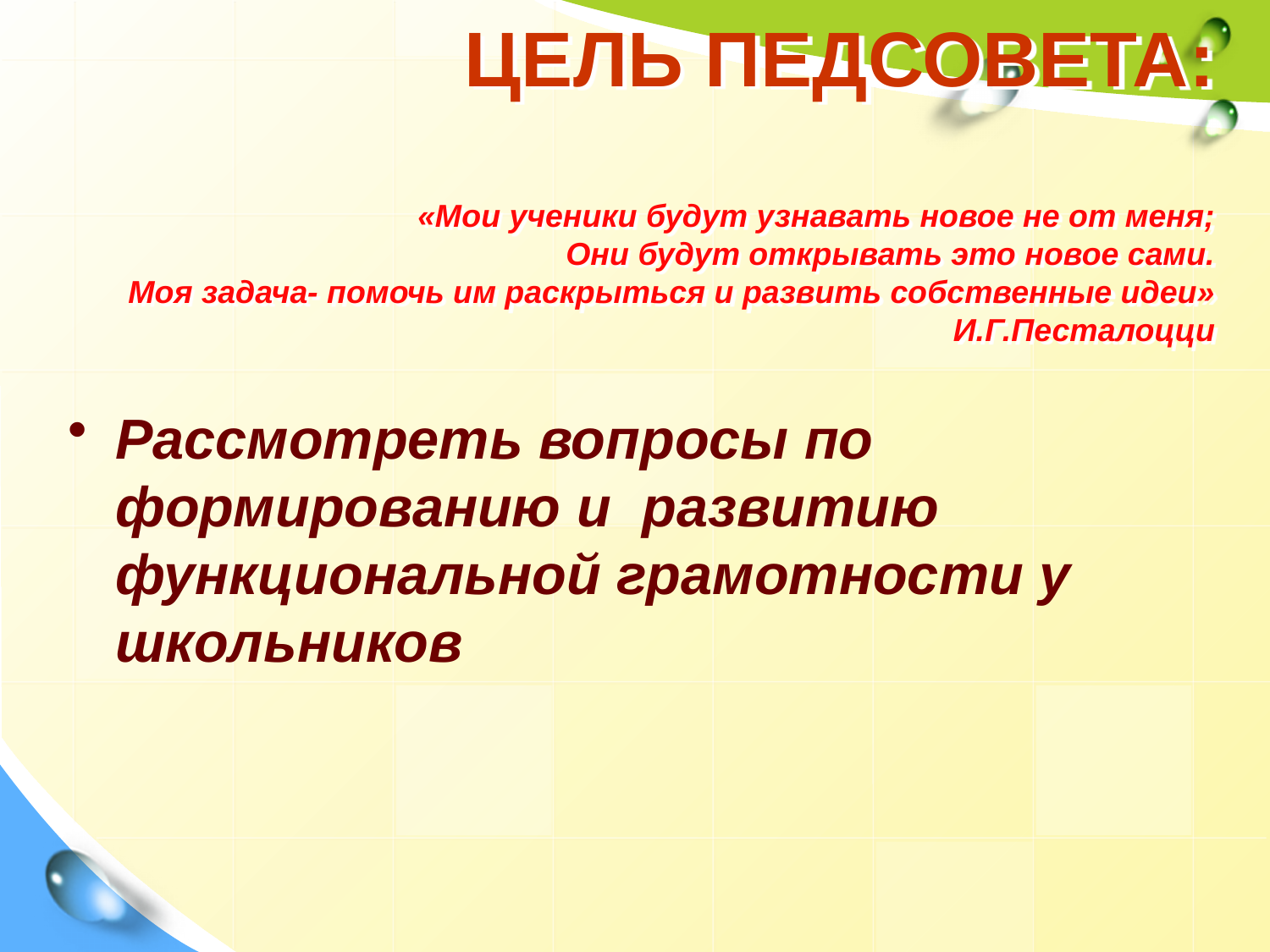

# ЦЕЛЬ ПЕДСОВЕТА: «Мои ученики будут узнавать новое не от меня; Они будут открывать это новое сами. Моя задача- помочь им раскрыться и развить собственные идеи» И.Г.Песталоцци
Рассмотреть вопросы по  формированию и  развитию функциональной грамотности у школьников